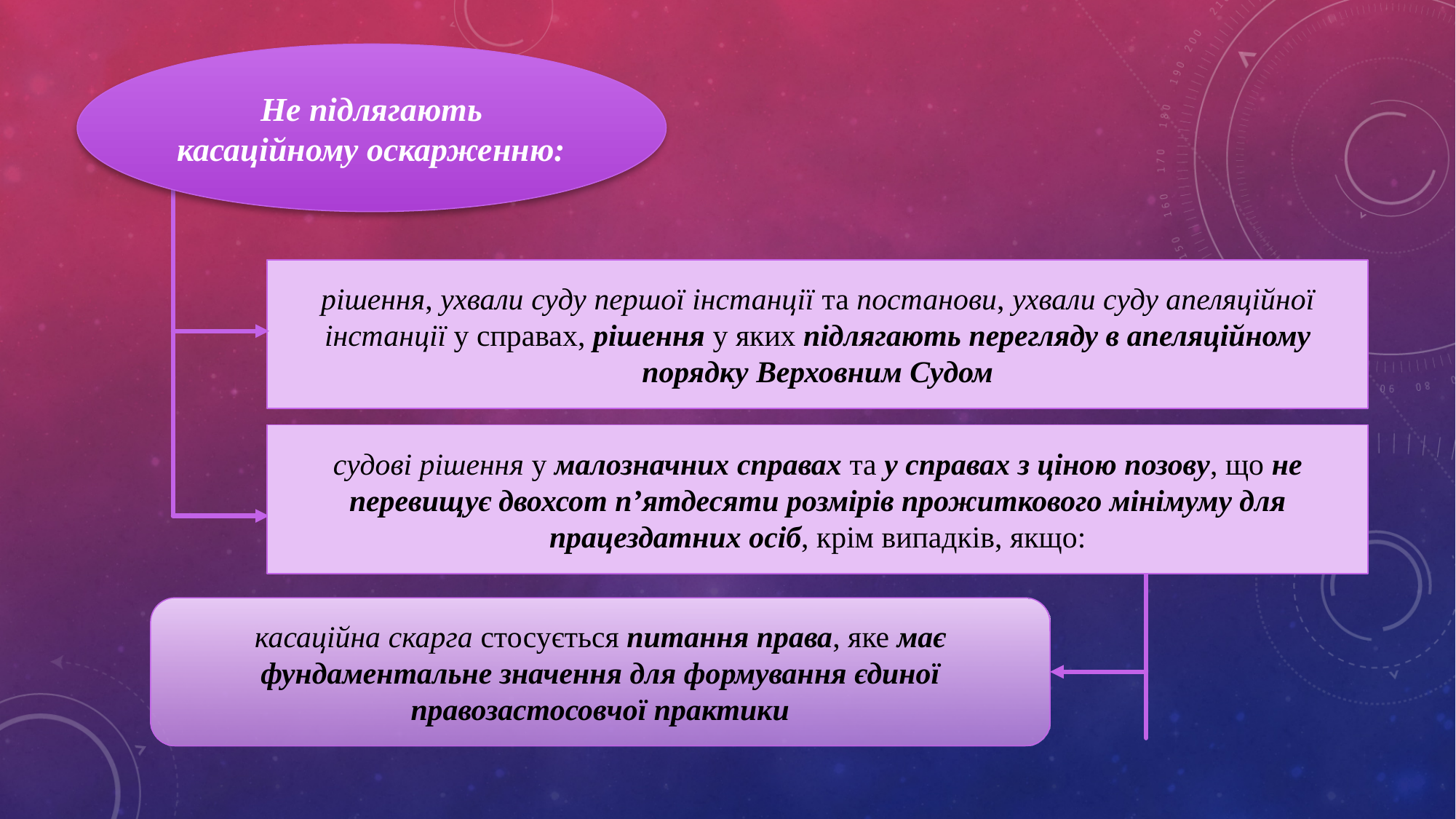

Не підлягають касаційному оскарженню:
рішення, ухвали суду першої інстанції та постанови, ухвали суду апеляційної інстанції у справах, рішення у яких підлягають перегляду в апеляційному порядку Верховним Судом
судові рішення у малозначних справах та у справах з ціною позову, що не перевищує двохсот п’ятдесяти розмірів прожиткового мінімуму для працездатних осіб, крім випадків, якщо:
касаційна скарга стосується питання права, яке має фундаментальне значення для формування єдиної правозастосовчої практики